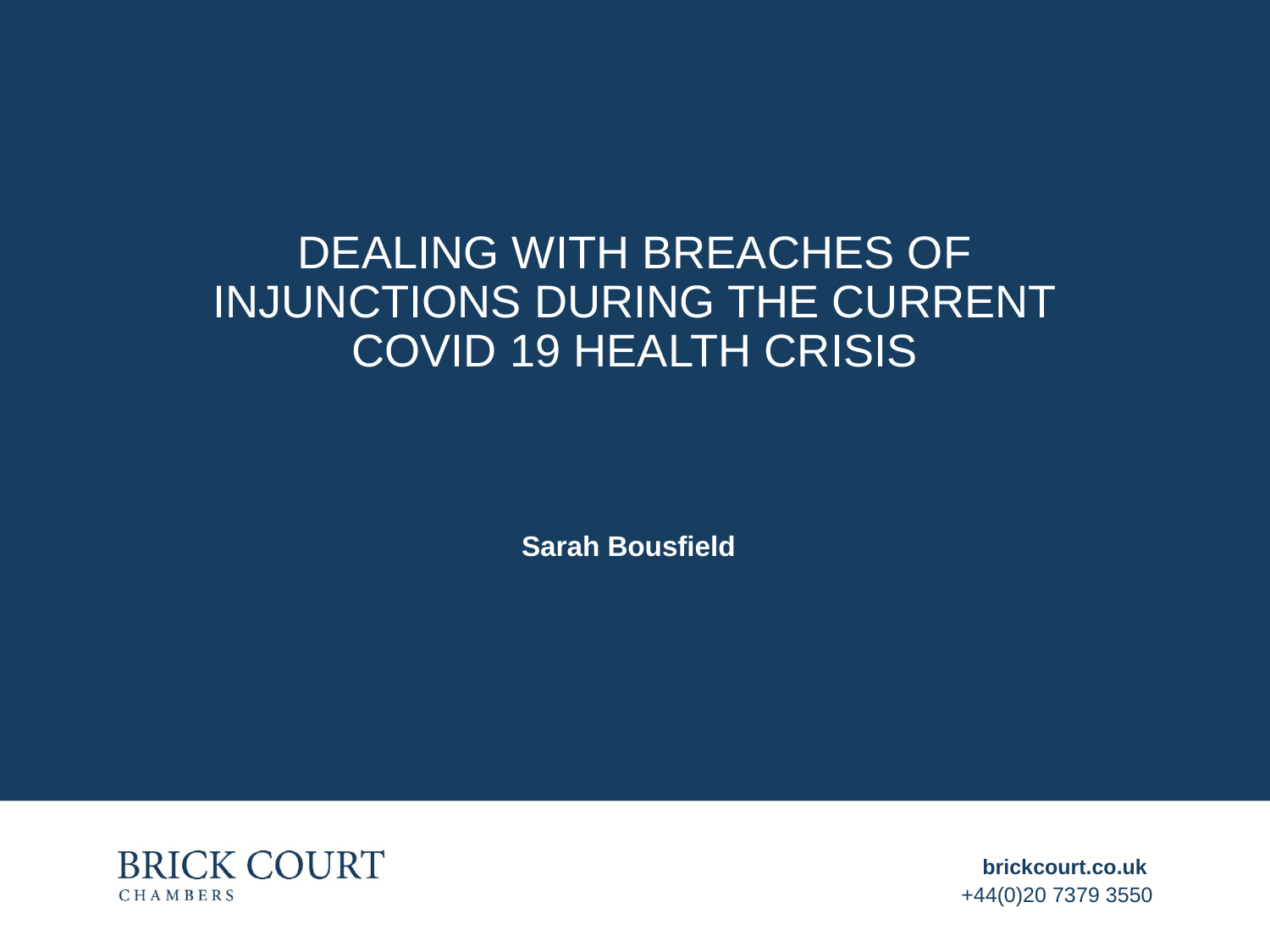

# DEALING WITH BREACHES OF INJUNCTIONS DURING The Current COVID 19 HEALTH CRISIS
Sarah Bousfield
brickcourt.co.uk
+44(0)20 7379 3550